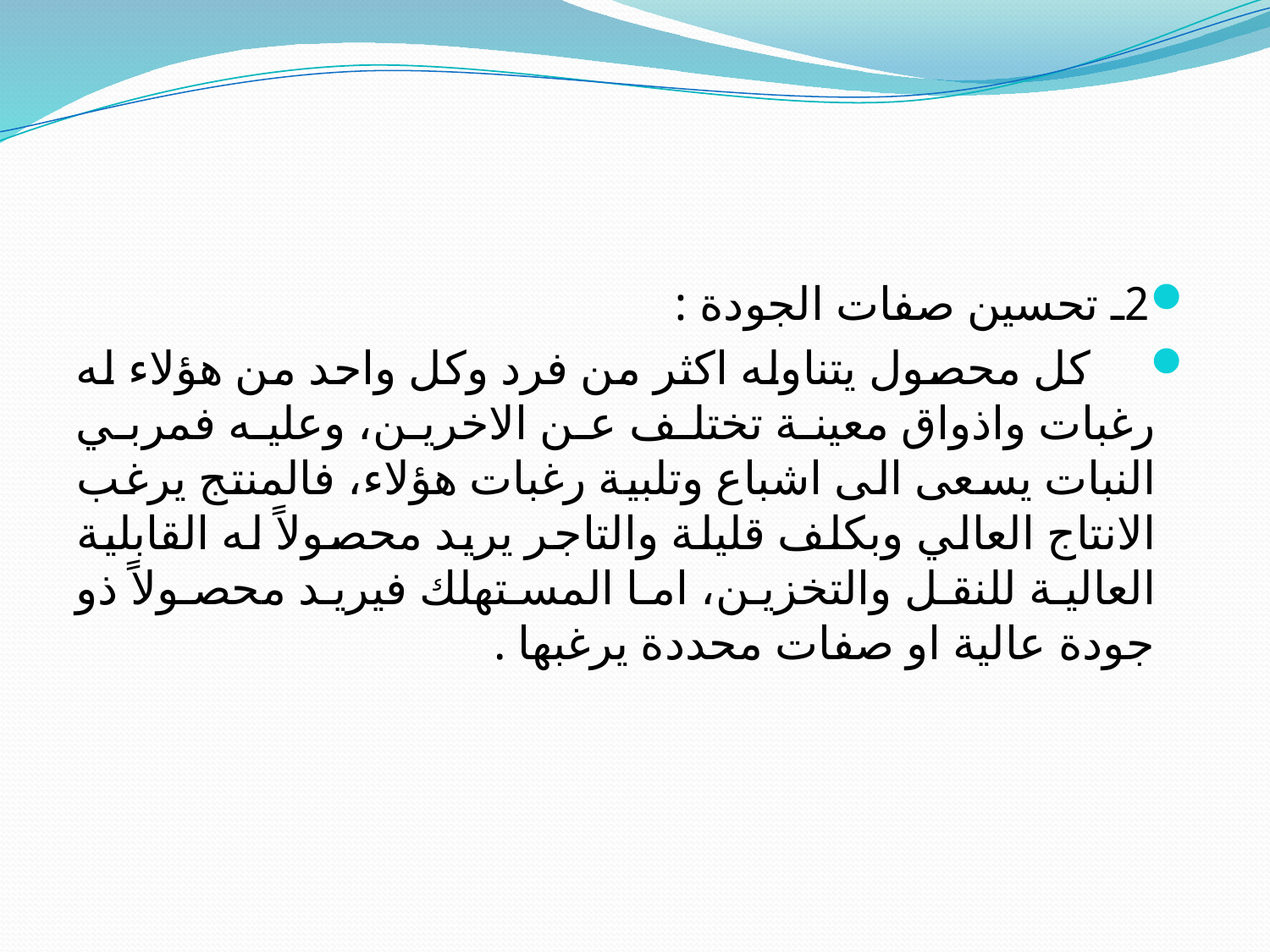

#
2ـ تحسين صفات الجودة :
     كل محصول يتناوله اكثر من فرد وكل واحد من هؤلاء له رغبات واذواق معينة تختلف عن الاخرين، وعليه فمربي النبات يسعى الى اشباع وتلبية رغبات هؤلاء، فالمنتج يرغب الانتاج العالي وبكلف قليلة والتاجر يريد محصولاً له القابلية العالية للنقل والتخزين، اما المستهلك فيريد محصولاً ذو جودة عالية او صفات محددة يرغبها .